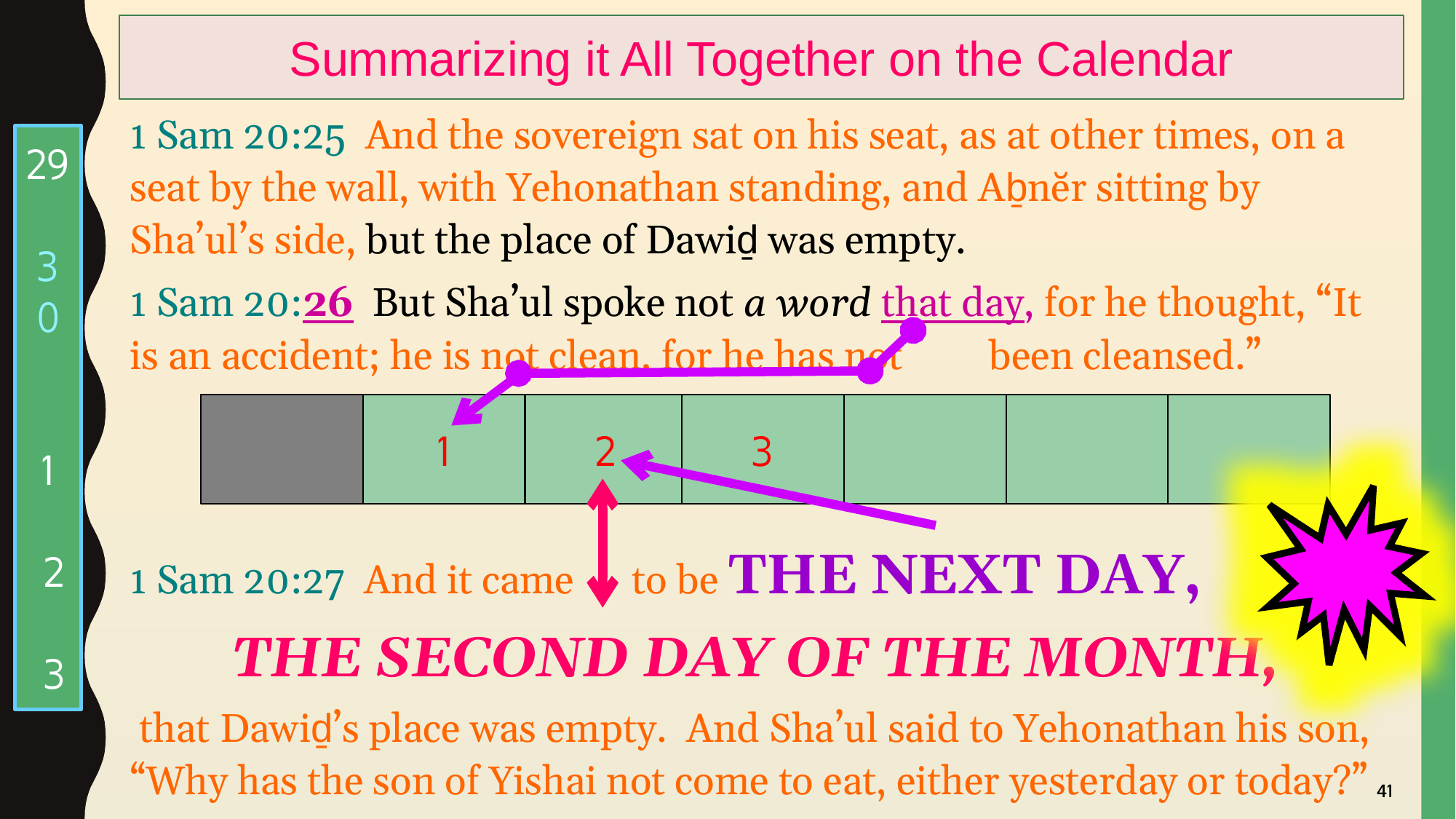

Summarizing it All Together on the Calendar
1 Sam 20:25  And the sovereign sat on his seat, as at other times, on a seat by the wall, with Yehonathan standing, and Aḇnĕr sitting by Sha’ul’s side, but the place of Dawiḏ was empty.
1 Sam 20:26  But Sha’ul spoke not a word that day, for he thought, “It is an accident; he is not clean, for he has not 	    been cleansed.”

1 Sam 20:27  And it came      to be THE NEXT DAY,
	THE SECOND DAY OF THE MONTH,
 that Dawiḏ’s place was empty.  And Sha’ul said to Yehonathan his son, “Why has the son of Yishai not come to eat, either yesterday or today?”
29
 30

1

 2

 3

1
2
3

41